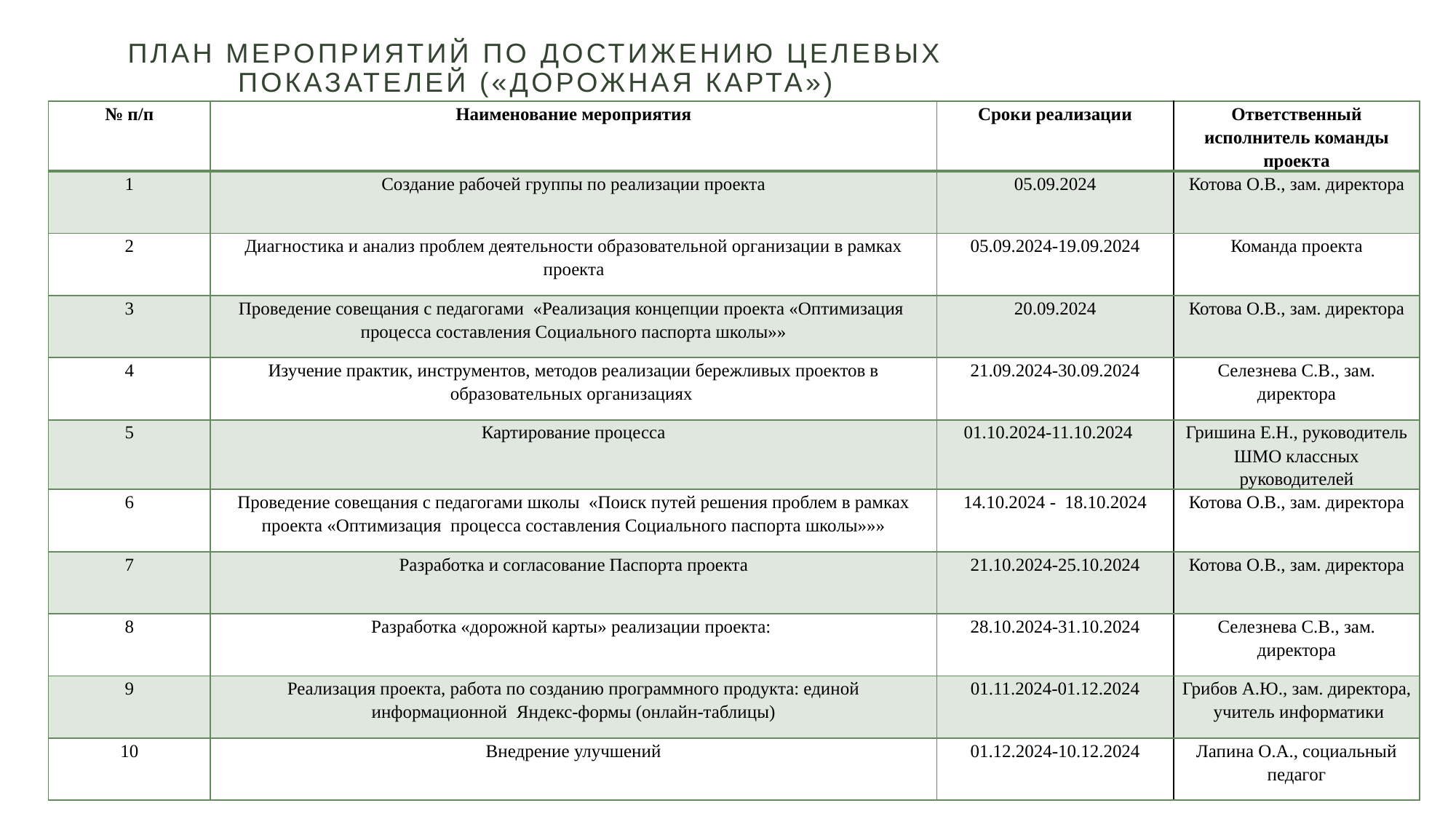

# ПЛАН МЕРОПРИЯТИЙ ПО ДОСТИЖЕНИЮ ЦЕЛЕВЫХ ПОКАЗАТЕЛЕЙ («ДОРОЖНАЯ КАРТА»)
| № п/п | Наименование мероприятия | Сроки реализации | Ответственный исполнитель команды проекта |
| --- | --- | --- | --- |
| 1 | Создание рабочей группы по реализации проекта | 05.09.2024 | Котова О.В., зам. директора |
| 2 | Диагностика и анализ проблем деятельности образовательной организации в рамках проекта | 05.09.2024-19.09.2024 | Команда проекта |
| 3 | Проведение совещания с педагогами «Реализация концепции проекта «Оптимизация процесса составления Социального паспорта школы»» | 20.09.2024 | Котова О.В., зам. директора |
| 4 | Изучение практик, инструментов, методов реализации бережливых проектов в образовательных организациях | 21.09.2024-30.09.2024 | Селезнева С.В., зам. директора |
| 5 | Картирование процесса | 01.10.2024-11.10.2024 | Гришина Е.Н., руководитель ШМО классных руководителей |
| 6 | Проведение совещания с педагогами школы «Поиск путей решения проблем в рамках проекта «Оптимизация процесса составления Социального паспорта школы»»» | 14.10.2024 - 18.10.2024 | Котова О.В., зам. директора |
| 7 | Разработка и согласование Паспорта проекта | 21.10.2024-25.10.2024 | Котова О.В., зам. директора |
| 8 | Разработка «дорожной карты» реализации проекта: | 28.10.2024-31.10.2024 | Селезнева С.В., зам. директора |
| 9 | Реализация проекта, работа по созданию программного продукта: единой информационной Яндекс-формы (онлайн-таблицы) | 01.11.2024-01.12.2024 | Грибов А.Ю., зам. директора, учитель информатики |
| 10 | Внедрение улучшений | 01.12.2024-10.12.2024 | Лапина О.А., социальный педагог |